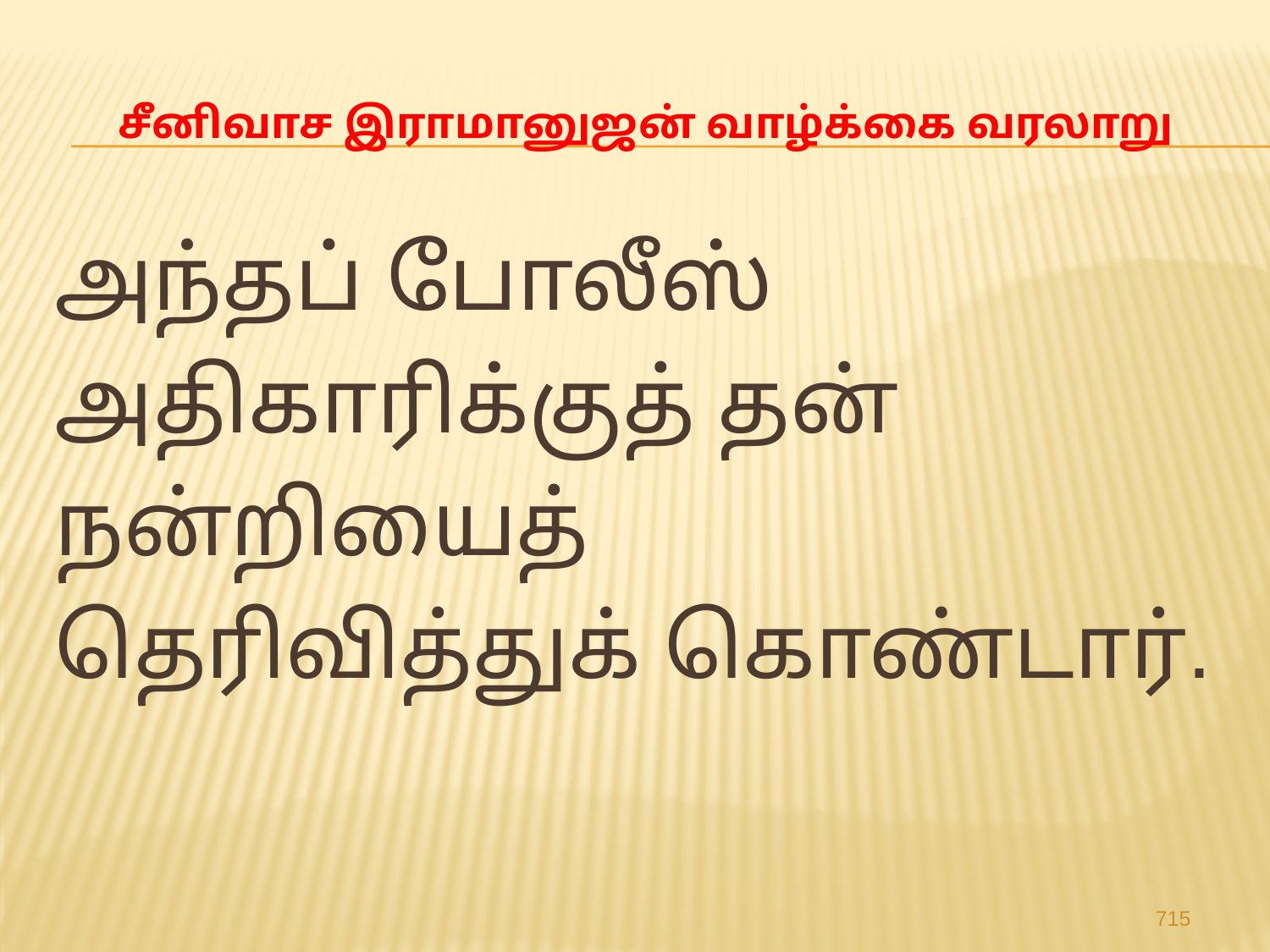

# சீனிவாச இராமானுஜன் வாழ்க்கை வரலாறு
அந்தப் போலீஸ்
அதிகாரிக்குத் தன்
நன்றியைத்
தெரிவித்துக் கொண்டார்.

715